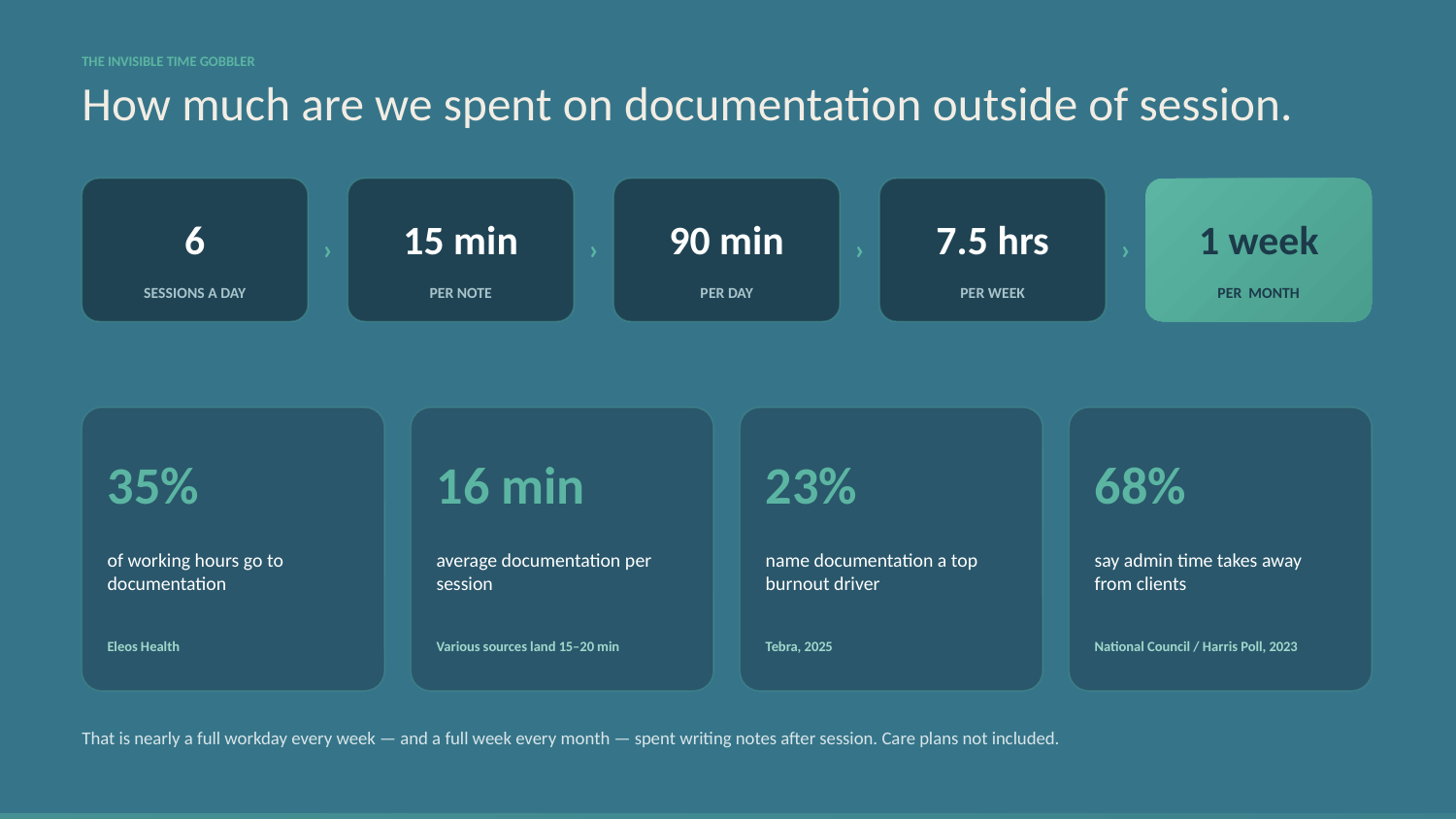

THE INVISIBLE TIME GOBBLER
How much are we spent on documentation outside of session.

6
15 min
90 min
7.5 hrs
1 week
›
›
›
›
SESSIONS A DAY
PER NOTE
PER DAY
PER WEEK
PER  MONTH

35%
16 min
23%
68%
of working hours go to documentation
average documentation per session
name documentation a top burnout driver
say admin time takes away from clients
Eleos Health
Various sources land 15–20 min
Tebra, 2025
National Council / Harris Poll, 2023
That is nearly a full workday every week — and a full week every month — spent writing notes after session. Care plans not included.